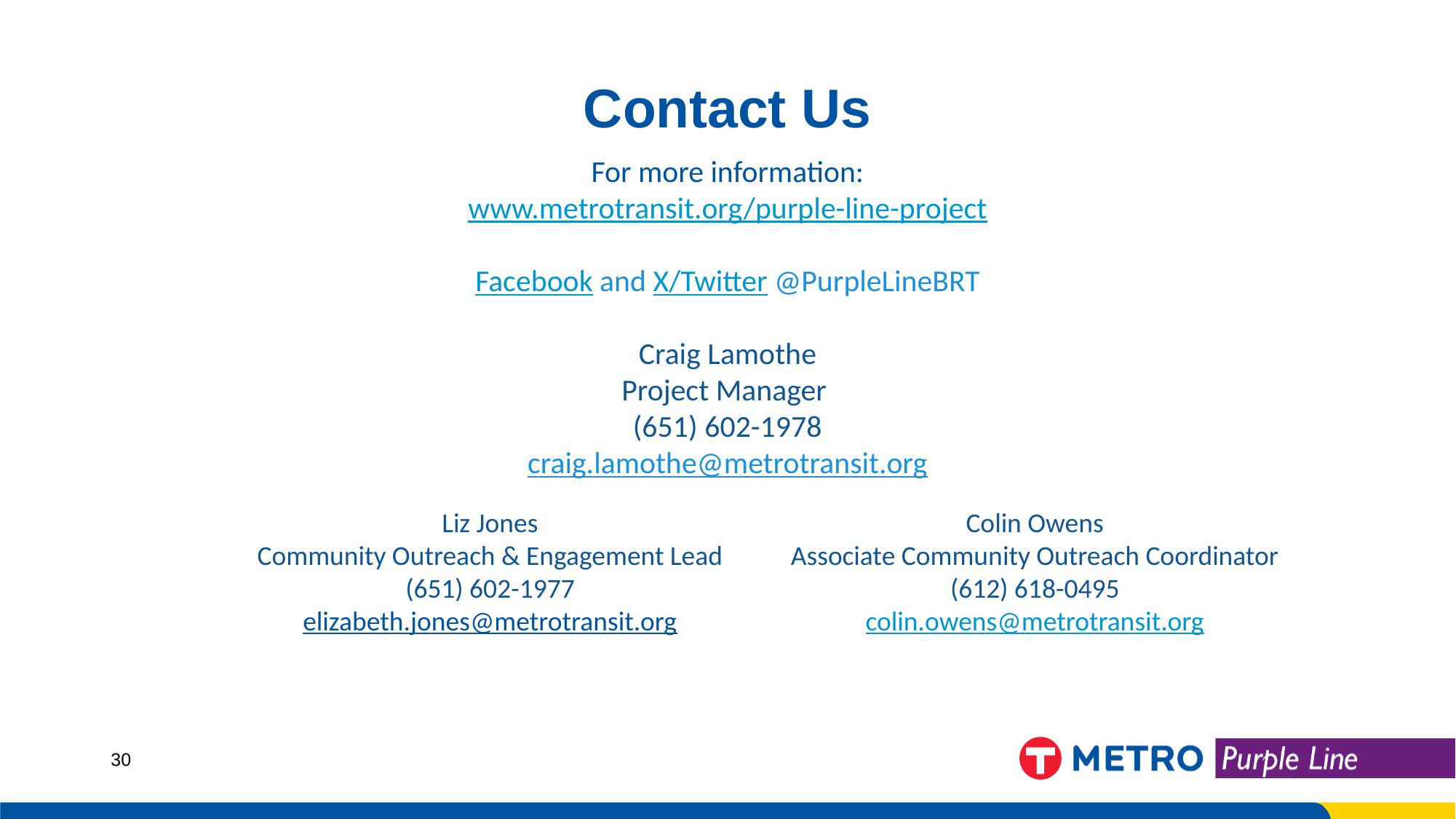

# Contact Us
For more information:
www.metrotransit.org/purple-line-project

Facebook and X/Twitter @PurpleLineBRT

Craig Lamothe
Project Manager
(651) 602-1978
craig.lamothe@metrotransit.org

Liz Jones​
Community Outreach & Engagement Lead​
(651) 602-1977​
elizabeth.jones@metrotransit.org​
Colin Owens
Associate Community Outreach Coordinator
(612) 618-0495
colin.owens@metrotransit.org
30